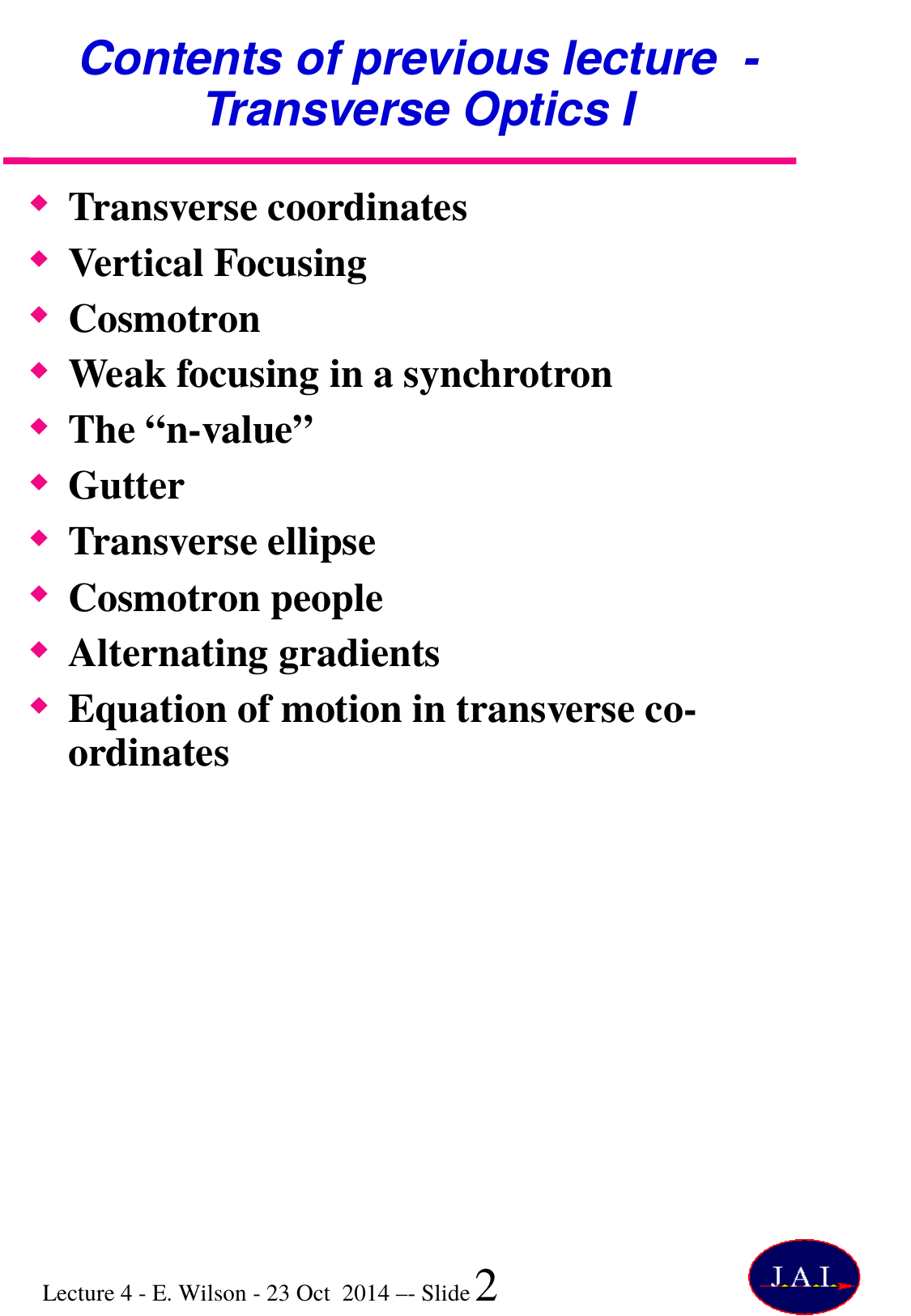

# Contents of previous lecture  - Transverse Optics I
Transverse coordinates
Vertical Focusing
Cosmotron
Weak focusing in a synchrotron
The “n-value”
Gutter
Transverse ellipse
Cosmotron people
Alternating gradients
Equation of motion in transverse co-ordinates